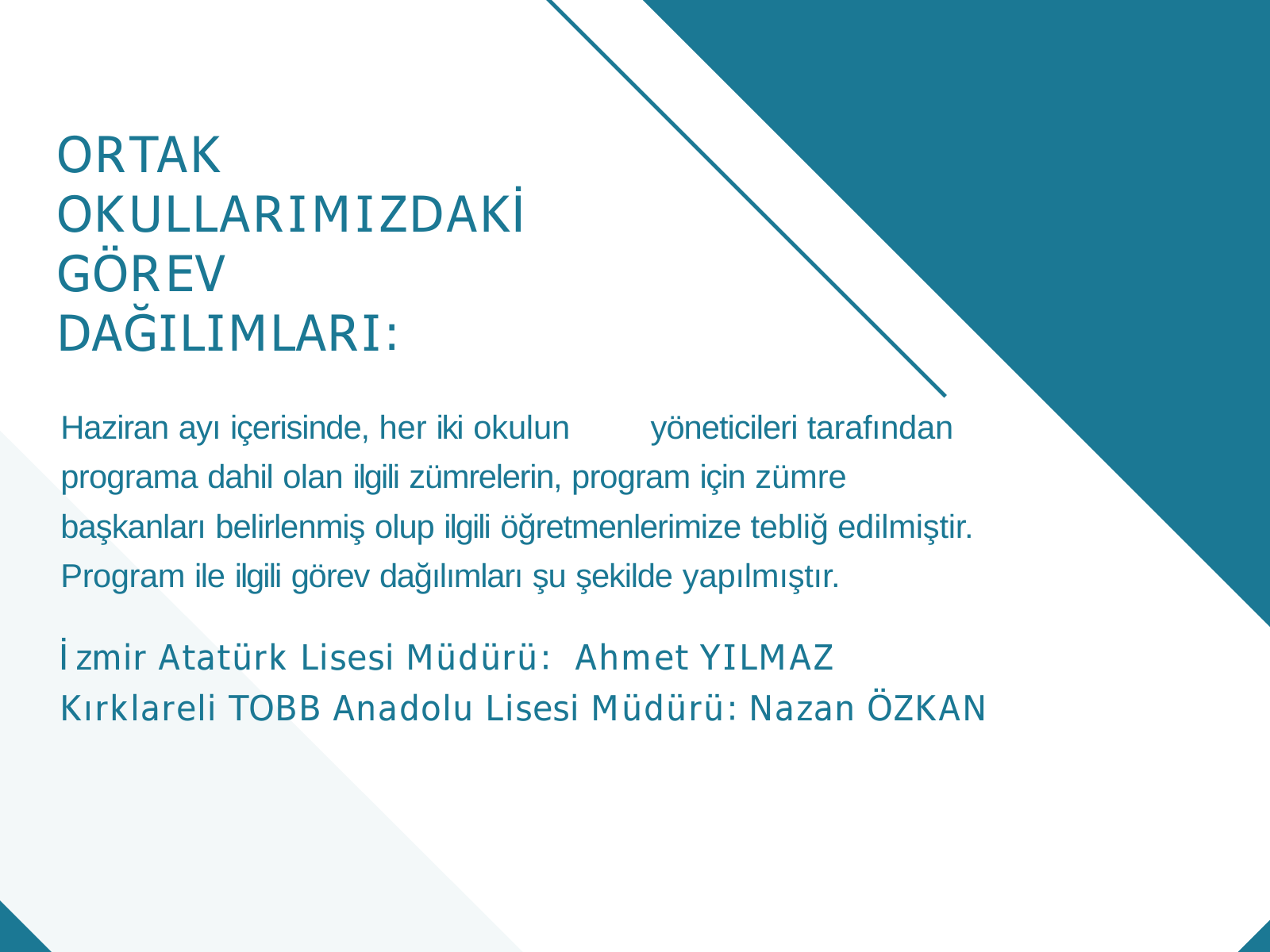

# ORTAK OKULLARIMIZDAKİ GÖREV DAĞILIMLARI:
Haziran ayı içerisinde, her iki okulun	yöneticileri tarafından programa dahil olan ilgili zümrelerin, program için zümre başkanları belirlenmiş olup ilgili öğretmenlerimize tebliğ edilmiştir.
Program ile ilgili görev dağılımları şu şekilde yapılmıştır.
İzmir Atatürk Lisesi Müdürü:	Ahmet YILMAZ Kırklareli TOBB Anadolu Lisesi Müdürü: Nazan ÖZKAN